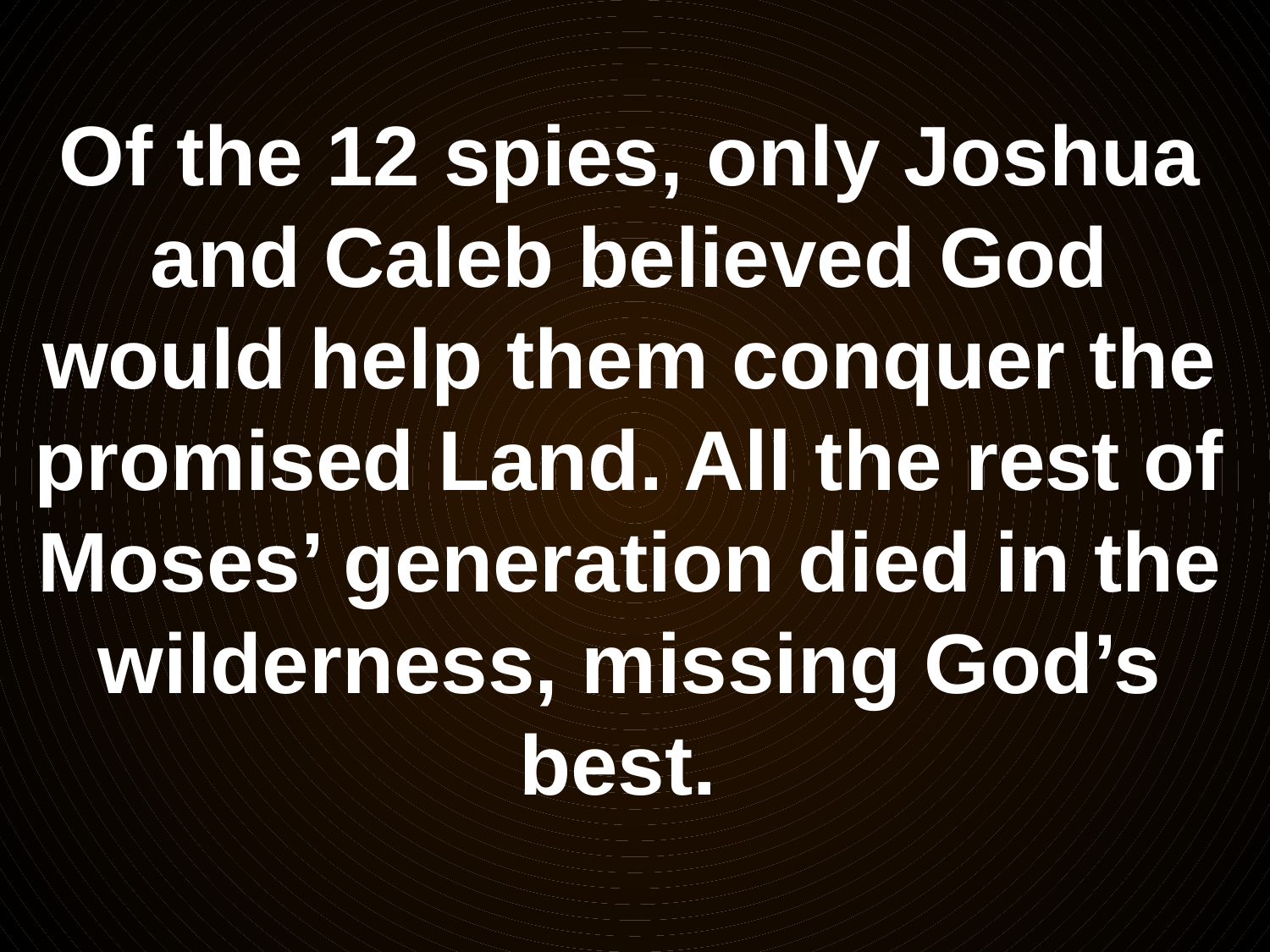

Of the 12 spies, only Joshua and Caleb believed God would help them conquer the promised Land. All the rest of Moses’ generation died in the wilderness, missing God’s best.